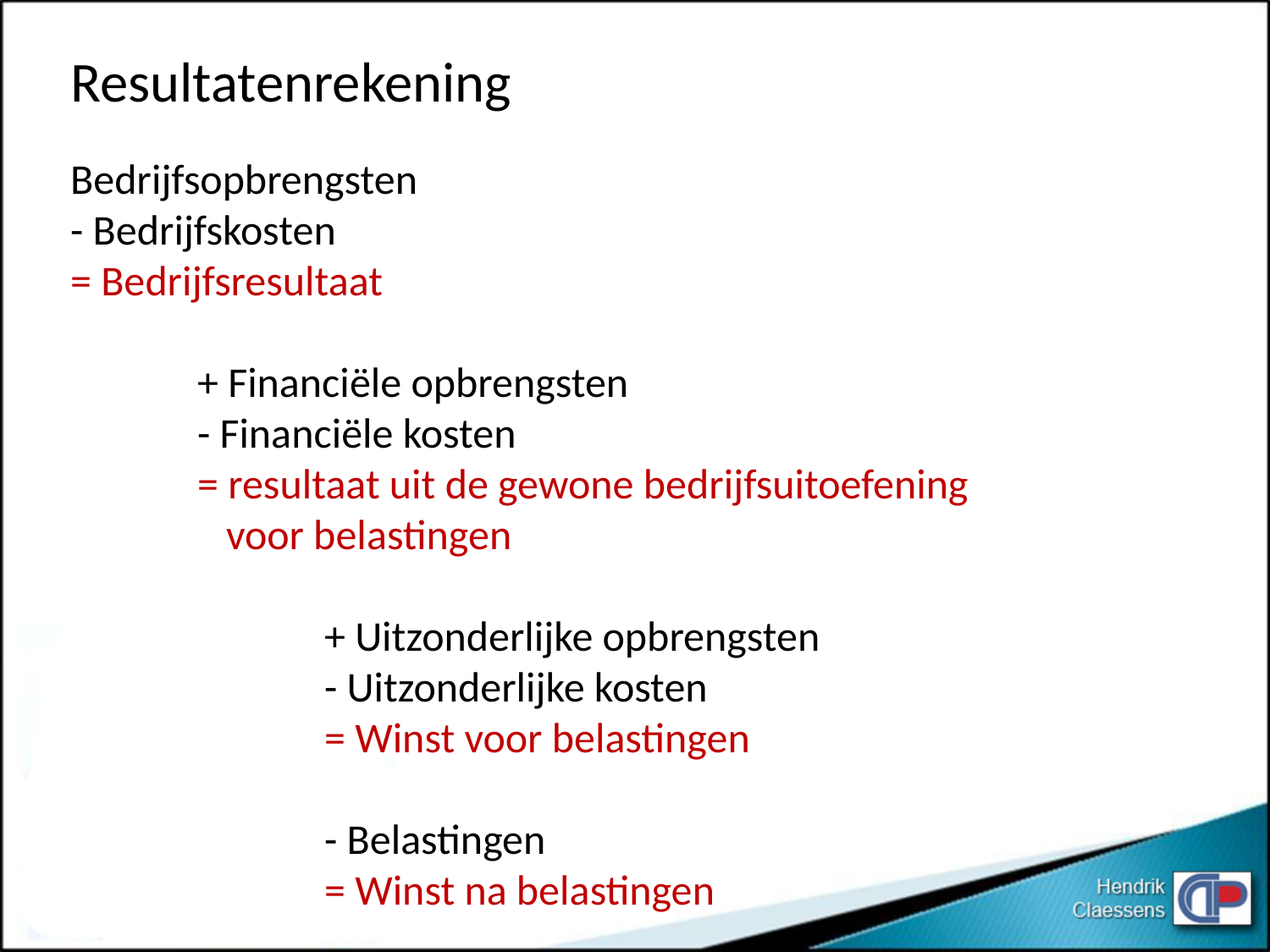

Resultatenrekening

Bedrijfsopbrengsten
- Bedrijfskosten
= Bedrijfsresultaat

	+ Financiële opbrengsten
	- Financiële kosten
	= resultaat uit de gewone bedrijfsuitoefening
	   voor belastingen

		+ Uitzonderlijke opbrengsten
		- Uitzonderlijke kosten
		= Winst voor belastingen

		- Belastingen
		= Winst na belastingen